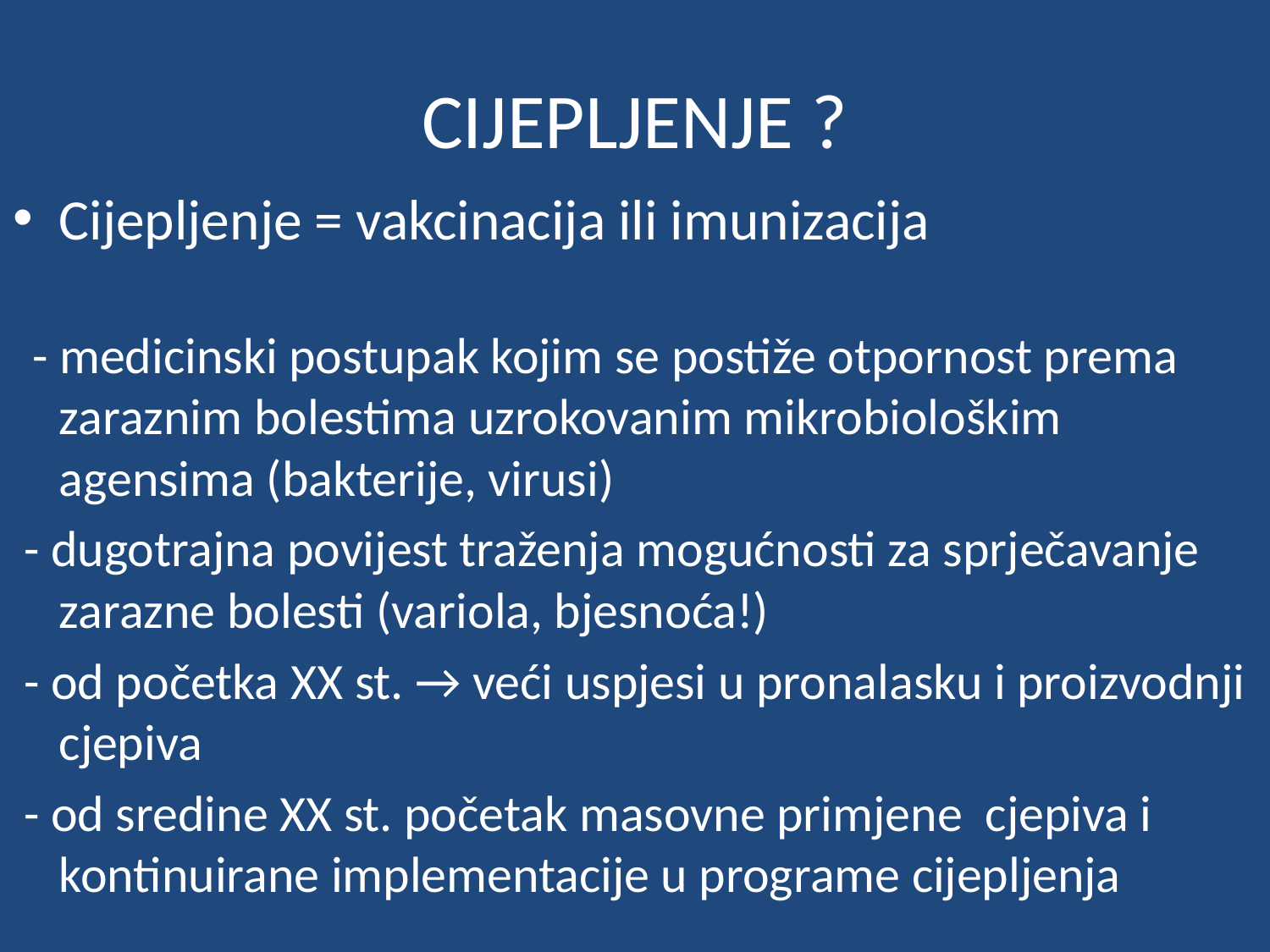

# CIJEPLJENJE ?
Cijepljenje = vakcinacija ili imunizacija

  - medicinski postupak kojim se postiže otpornost prema zaraznim bolestima uzrokovanim mikrobiološkim agensima (bakterije, virusi)
 - dugotrajna povijest traženja mogućnosti za sprječavanje zarazne bolesti (variola, bjesnoća!)
 - od početka XX st. → veći uspjesi u pronalasku i proizvodnji cjepiva
 - od sredine XX st. početak masovne primjene  cjepiva i kontinuirane implementacije u programe cijepljenja